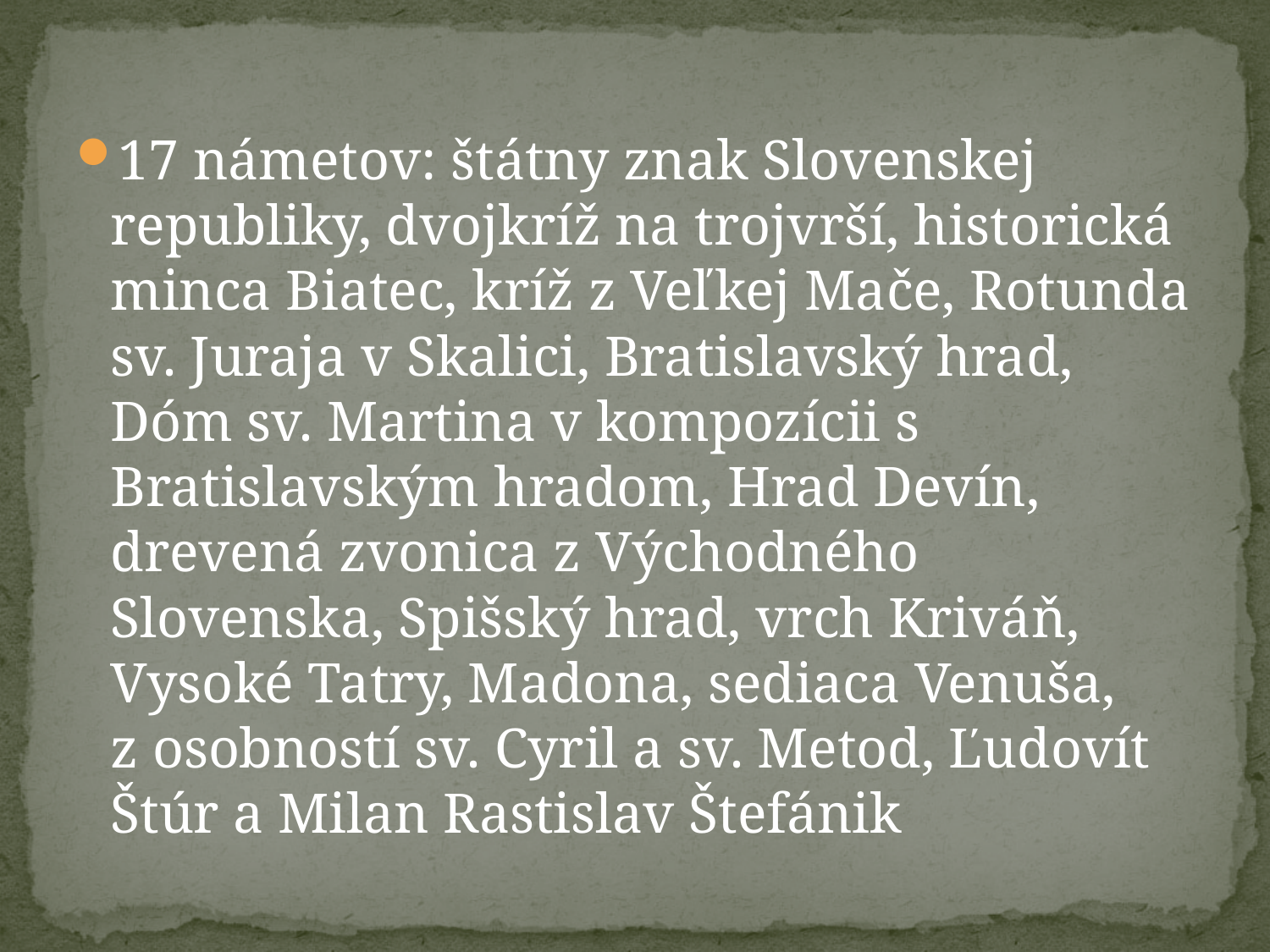

#
17 námetov: štátny znak Slovenskej republiky, dvojkríž na trojvrší, historická minca Biatec, kríž z Veľkej Mače, Rotunda sv. Juraja v Skalici, Bratislavský hrad, Dóm sv. Martina v kompozícii s Bratislavským hradom, Hrad Devín, drevená zvonica z Východného Slovenska, Spišský hrad, vrch Kriváň, Vysoké Tatry, Madona, sediaca Venuša, z osobností sv. Cyril a sv. Metod, Ľudovít Štúr a Milan Rastislav Štefánik